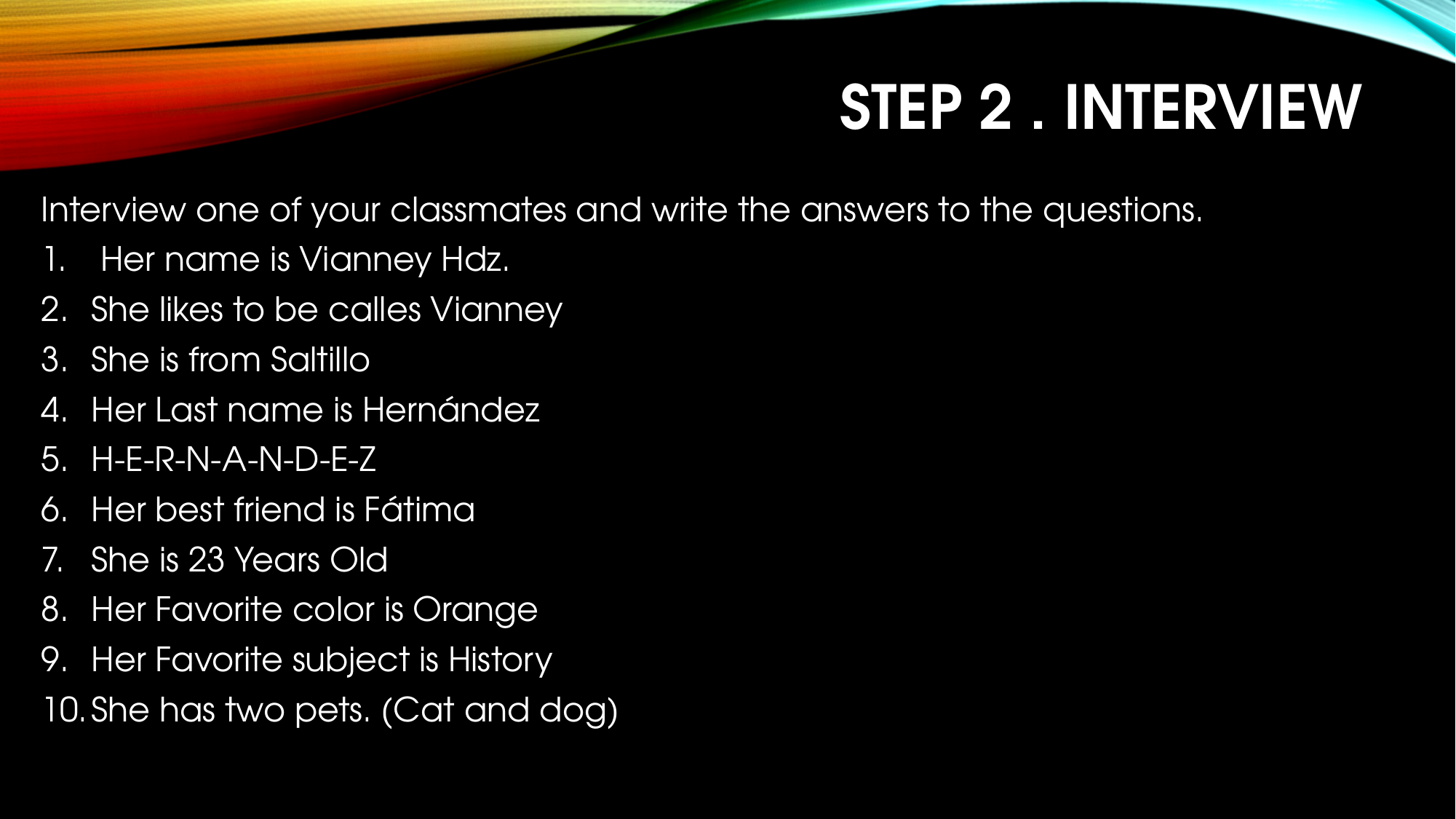

# STEP 2 . interview
Interview one of your classmates and write the answers to the questions.
 Her name is Vianney Hdz.
She likes to be calles Vianney
She is from Saltillo
Her Last name is Hernández
H-E-R-N-A-N-D-E-Z
Her best friend is Fátima
She is 23 Years Old
Her Favorite color is Orange
Her Favorite subject is History
She has two pets. (Cat and dog)